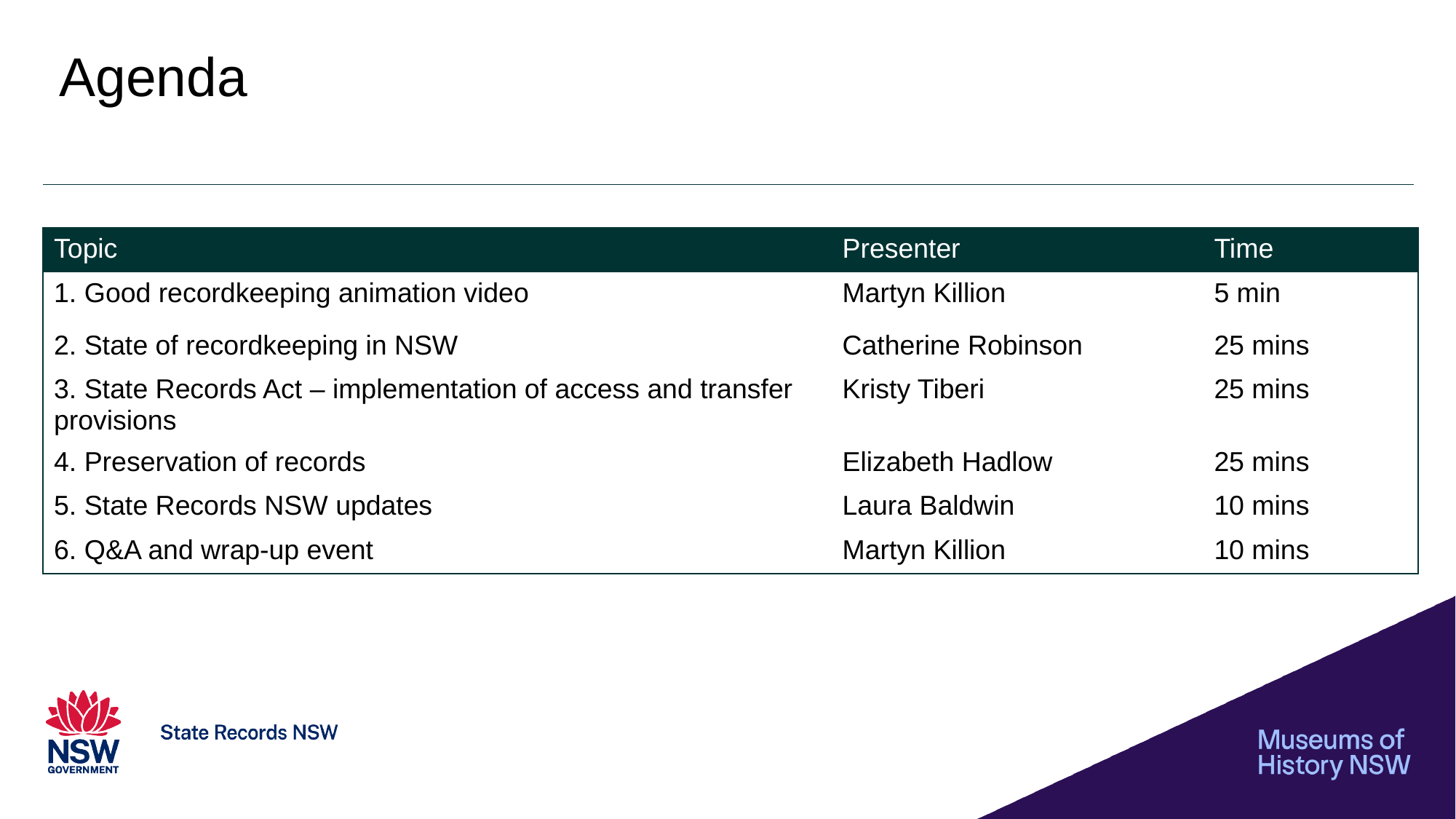

# Agenda
| Topic | Presenter | Time |
| --- | --- | --- |
| 1. Good recordkeeping animation video | Martyn Killion | 5 min |
| 2. State of recordkeeping in NSW | Catherine Robinson | 25 mins |
| 3. State Records Act – implementation of access and transfer provisions | Kristy Tiberi | 25 mins |
| 4. Preservation of records | Elizabeth Hadlow | 25 mins |
| 5. State Records NSW updates | Laura Baldwin | 10 mins |
| 6. Q&A and wrap-up event | Martyn Killion | 10 mins |